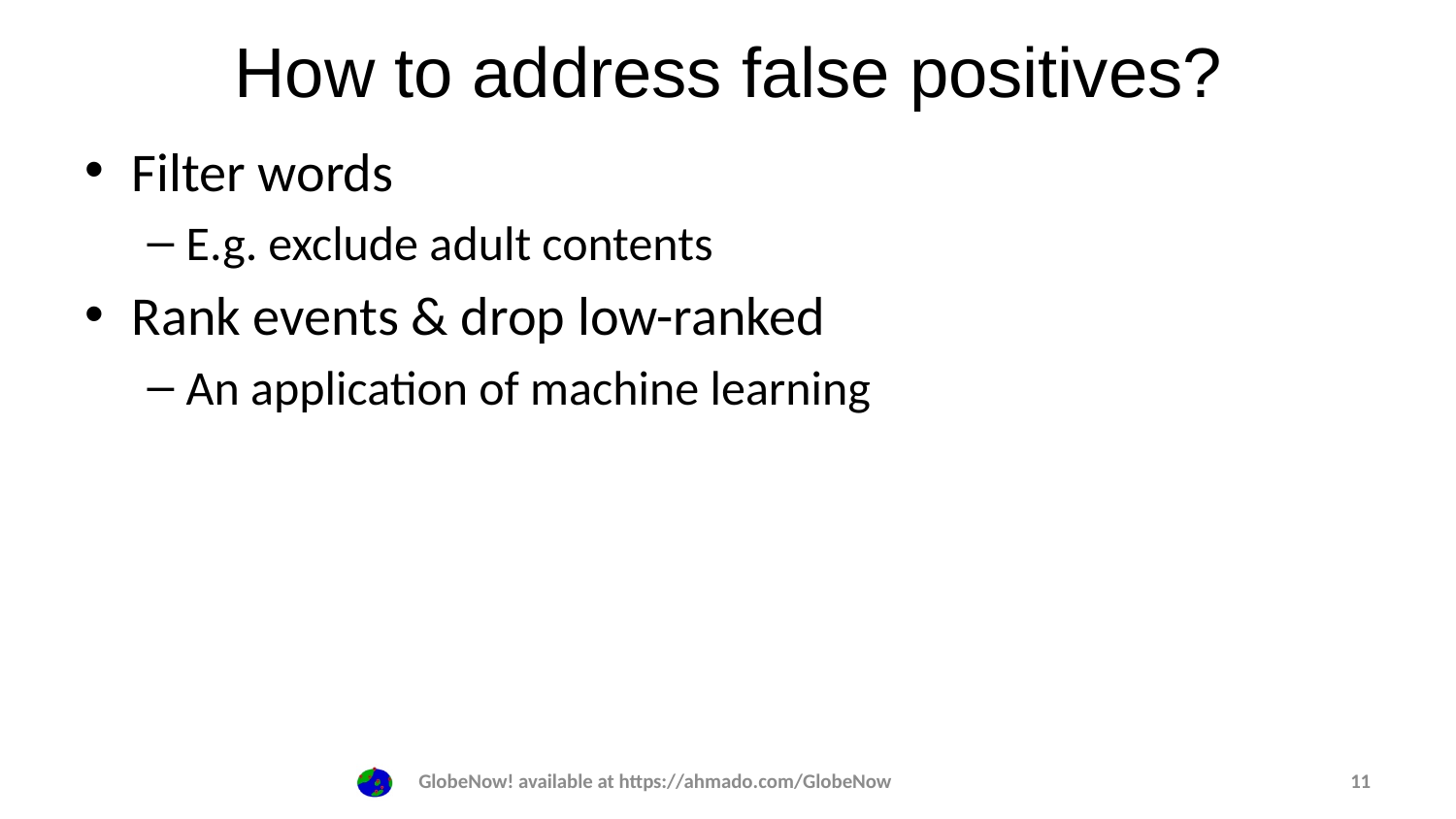

# How to address false positives?
Filter words
E.g. exclude adult contents
Rank events & drop low-ranked
An application of machine learning
GlobeNow! available at https://ahmado.com/GlobeNow
11